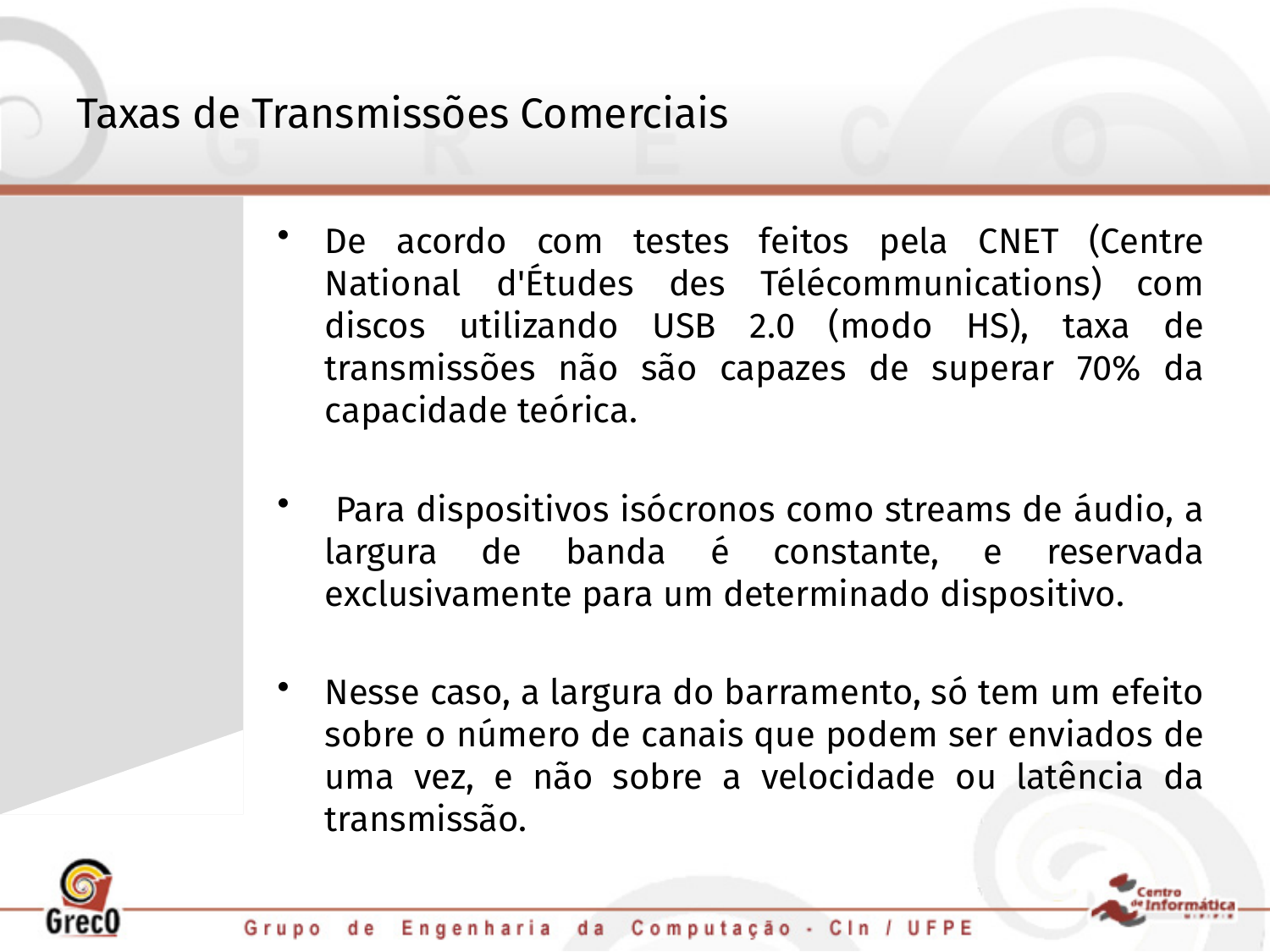

# Taxas de Transmissões Comerciais
De acordo com testes feitos pela CNET (Centre National d'Études des Télécommunications) com discos utilizando USB 2.0 (modo HS), taxa de transmissões não são capazes de superar 70% da capacidade teórica.

 Para dispositivos isócronos como streams de áudio, a largura de banda é constante, e reservada exclusivamente para um determinado dispositivo.

Nesse caso, a largura do barramento, só tem um efeito sobre o número de canais que podem ser enviados de uma vez, e não sobre a velocidade ou latência da transmissão.